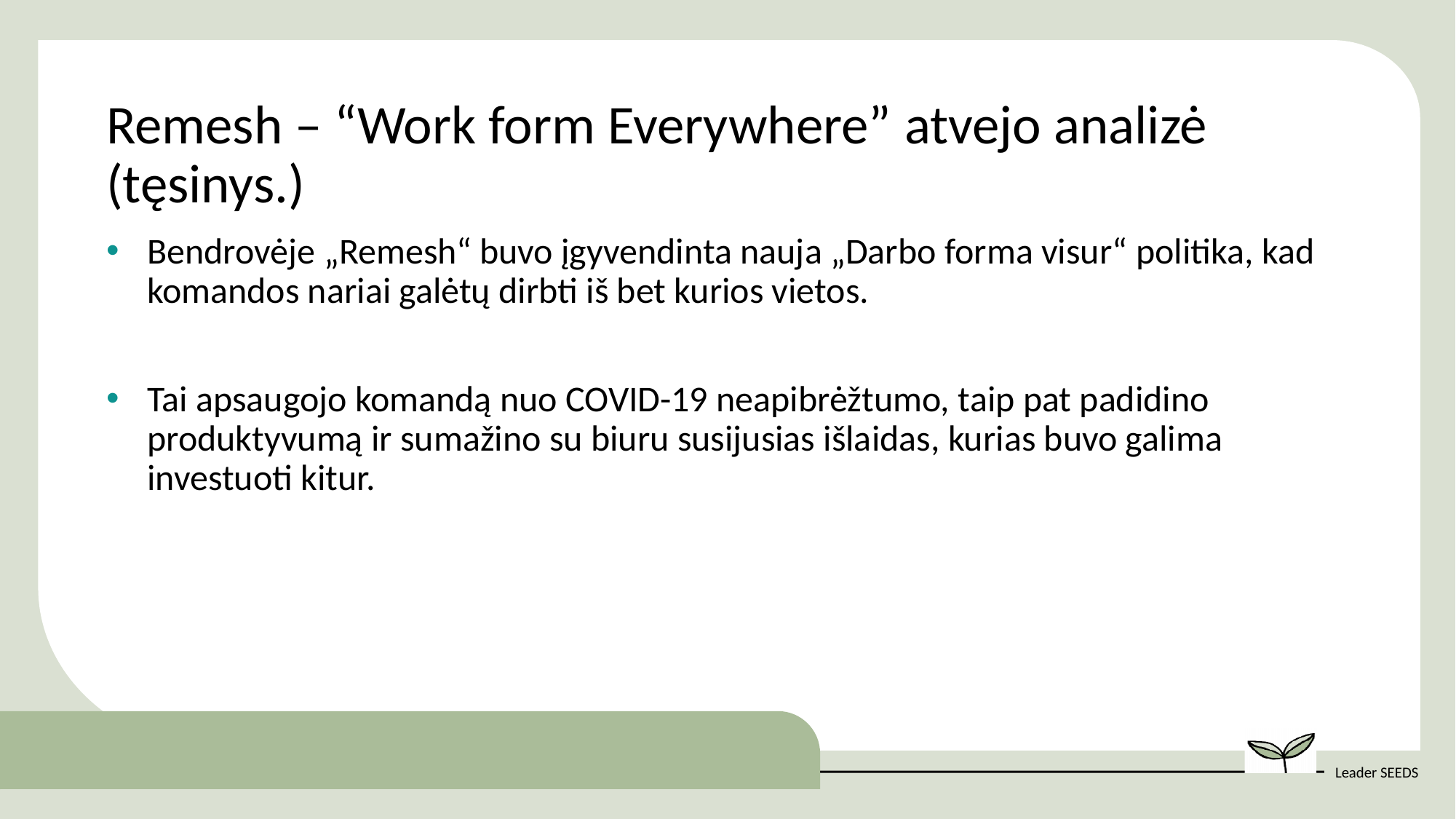

Remesh – “Work form Everywhere” atvejo analizė (tęsinys.)
Bendrovėje „Remesh“ buvo įgyvendinta nauja „Darbo forma visur“ politika, kad komandos nariai galėtų dirbti iš bet kurios vietos.

Tai apsaugojo komandą nuo COVID-19 neapibrėžtumo, taip pat padidino produktyvumą ir sumažino su biuru susijusias išlaidas, kurias buvo galima investuoti kitur.